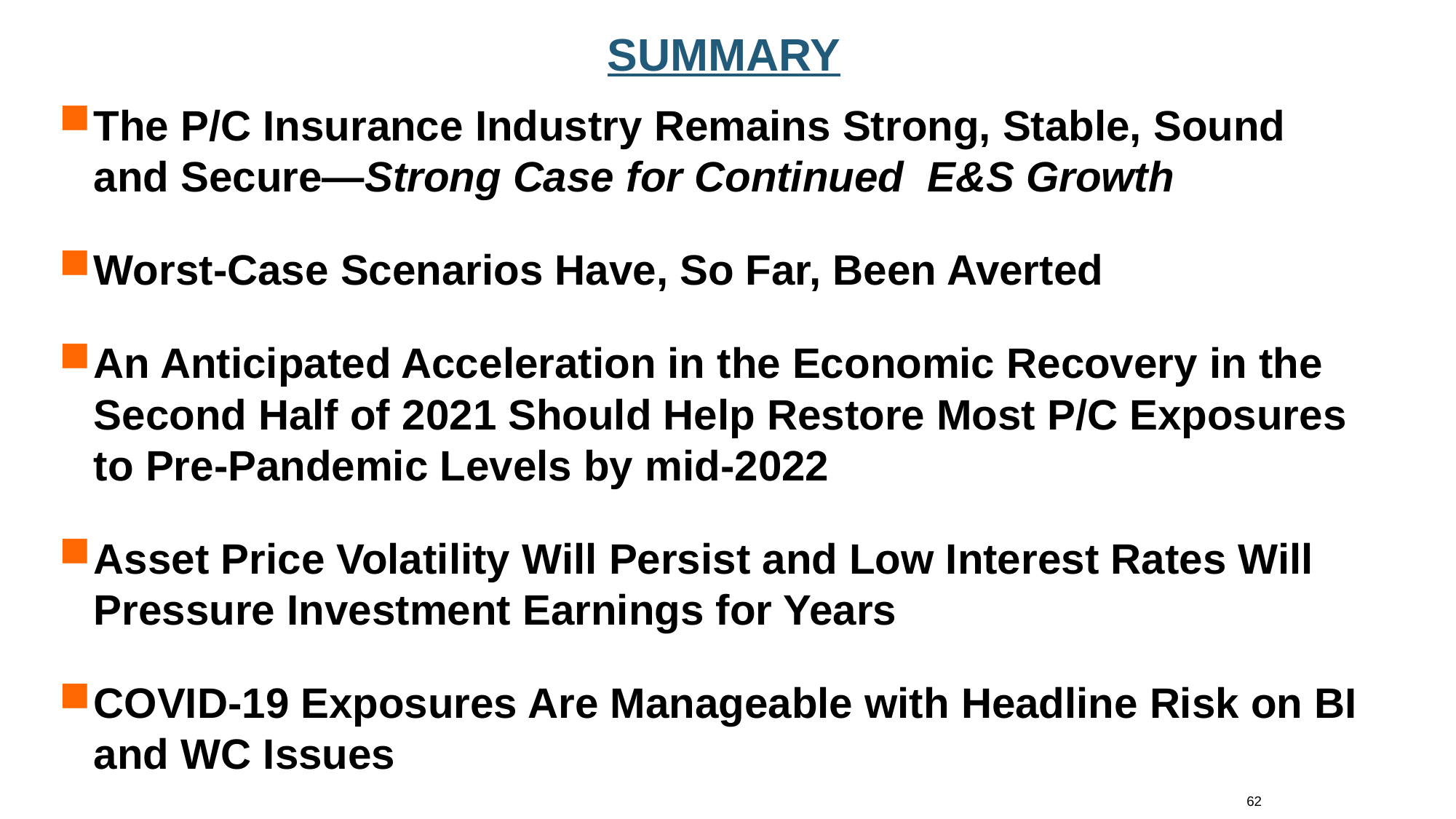

SUMMARY

The P/C Insurance Industry Remains Strong, Stable, Sound   and Secure—Strong Case for Continued  E&S Growth
Worst-Case Scenarios Have, So Far, Been Averted
An Anticipated Acceleration in the Economic Recovery in the Second Half of 2021 Should Help Restore Most P/C Exposures to Pre-Pandemic Levels by mid-2022
Asset Price Volatility Will Persist and Low Interest Rates Will Pressure Investment Earnings for Years
COVID-19 Exposures Are Manageable with Headline Risk on BI and WC Issues

62
12/01/09 - 9pm
eSlide – P6466 – The Financial Crisis and the Future of the P/C